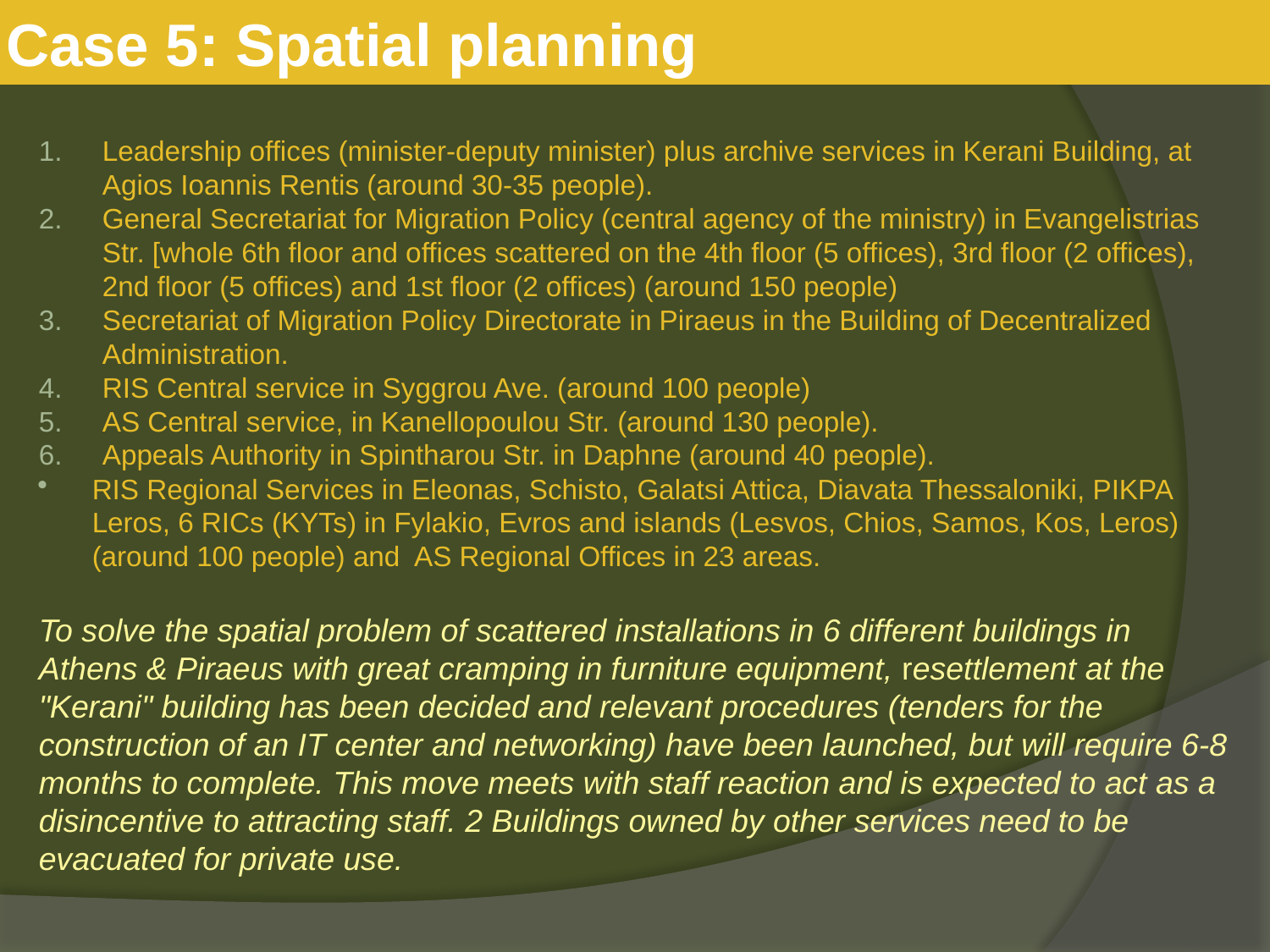

# Case 5: Spatial planning
Leadership offices (minister-deputy minister) plus archive services in Kerani Building, at Agios Ioannis Rentis (around 30-35 people).
General Secretariat for Migration Policy (central agency of the ministry) in Evangelistrias Str. [whole 6th floor and offices scattered on the 4th floor (5 offices), 3rd floor (2 offices), 2nd floor (5 offices) and 1st floor (2 offices) (around 150 people)
Secretariat of Migration Policy Directorate in Piraeus in the Building of Decentralized Administration.
RIS Central service in Syggrou Ave. (around 100 people)
AS Central service, in Kanellopoulou Str. (around 130 people).
Appeals Authority in Spintharou Str. in Daphne (around 40 people).
RIS Regional Services in Eleonas, Schisto, Galatsi Attica, Diavata Thessaloniki, PIKPA Leros, 6 RICs (KYTs) in Fylakio, Evros and islands (Lesvos, Chios, Samos, Kos, Leros) (around 100 people) and  AS Regional Offices in 23 areas.

To solve the spatial problem of scattered installations in 6 different buildings in Athens & Piraeus with great cramping in furniture equipment, resettlement at the "Kerani" building has been decided and relevant procedures (tenders for the construction of an IT center and networking) have been launched, but will require 6-8 months to complete. This move meets with staff reaction and is expected to act as a disincentive to attracting staff. 2 Buildings owned by other services need to be evacuated for private use.